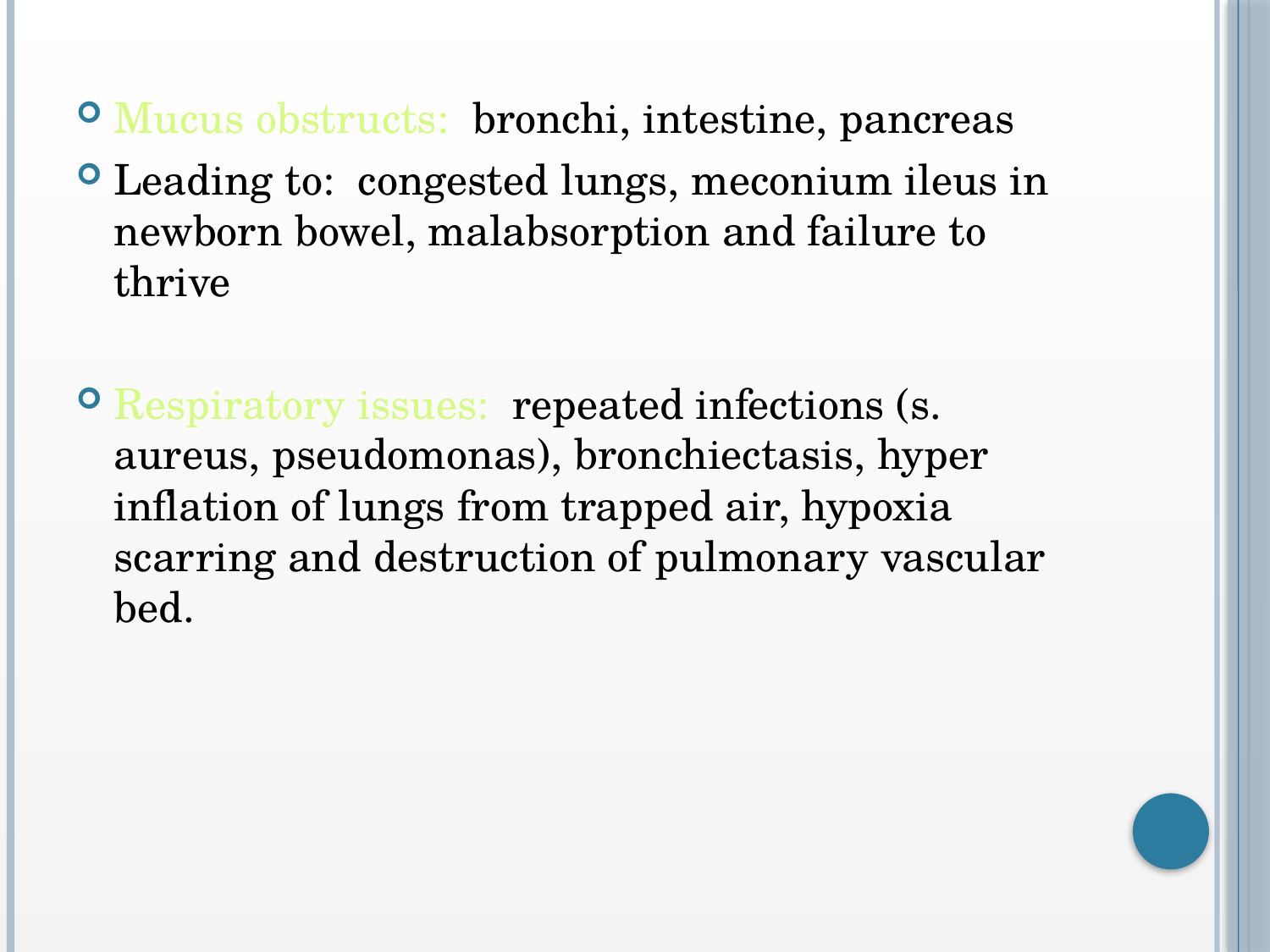

Mucus obstructs:  bronchi, intestine, pancreas
Leading to:  congested lungs, meconium ileus in newborn bowel, malabsorption and failure to thrive

Respiratory issues:  repeated infections (s. aureus, pseudomonas), bronchiectasis, hyper inflation of lungs from trapped air, hypoxia scarring and destruction of pulmonary vascular bed.